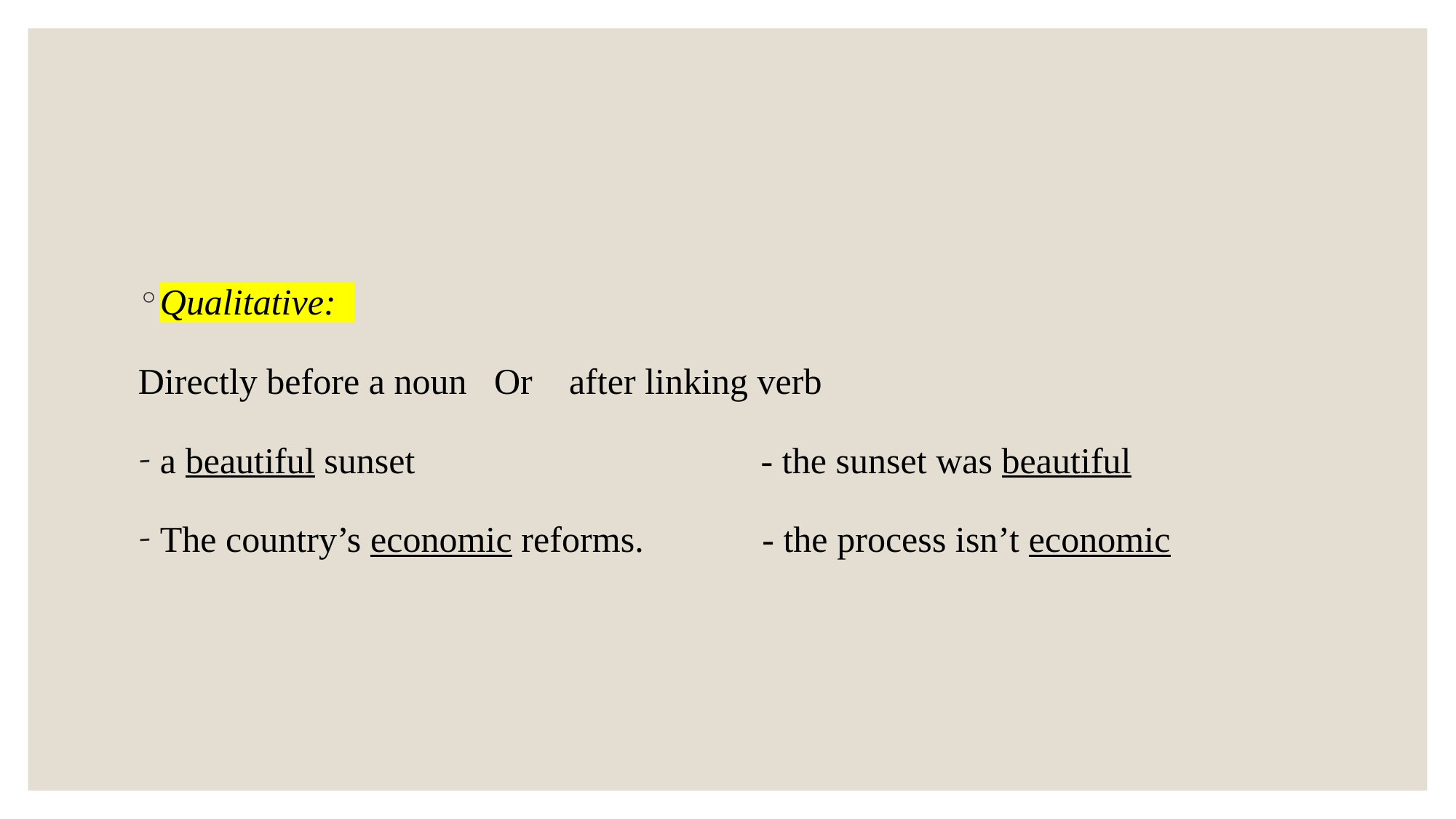

#
Qualitative:
Directly before a noun   Or    after linking verb
a beautiful sunset                                      - the sunset was beautiful
The country’s economic reforms.             - the process isn’t economic